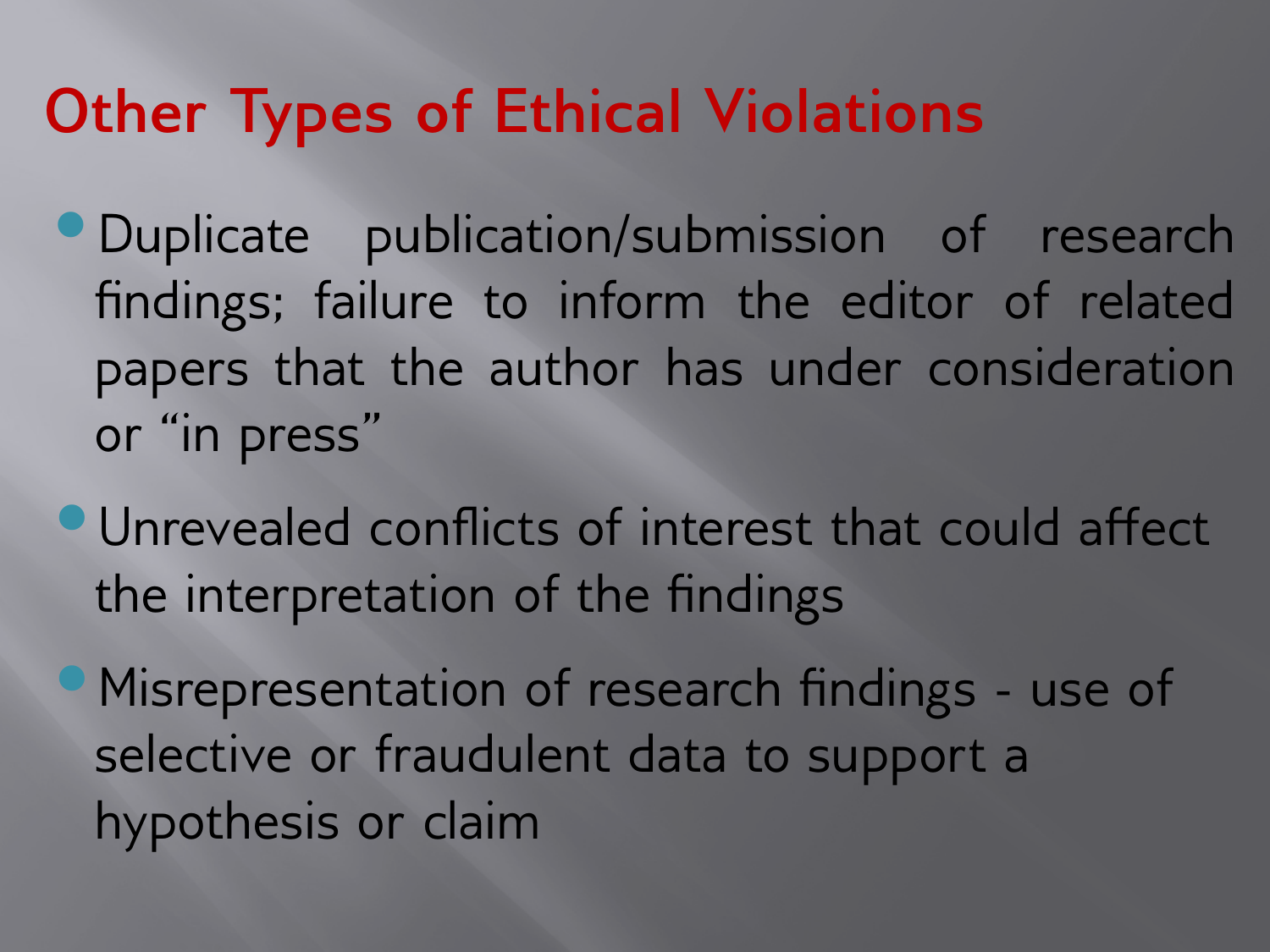

Other Types of Ethical Violations
Duplicate publication/submission of research findings; failure to inform the editor of related papers that the author has under consideration or “in press”
Unrevealed conflicts of interest that could affect the interpretation of the findings
Misrepresentation of research findings - use of selective or fraudulent data to support a hypothesis or claim